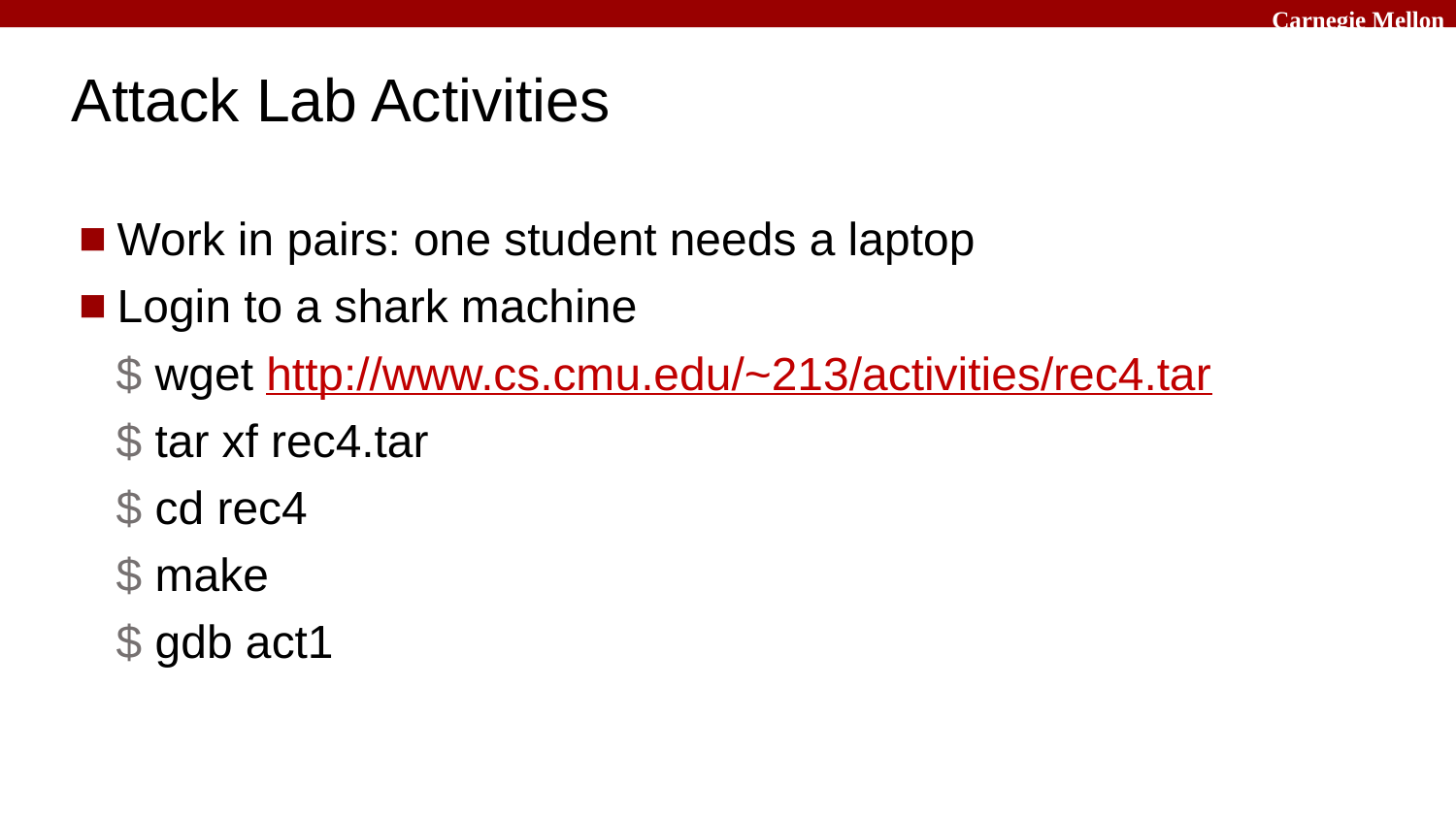

# Attack Lab Activities
Work in pairs: one student needs a laptop
Login to a shark machine
    $ wget http://www.cs.cmu.edu/~213/activities/rec4.tar
    $ tar xf rec4.tar
    $ cd rec4
    $ make
    $ gdb act1